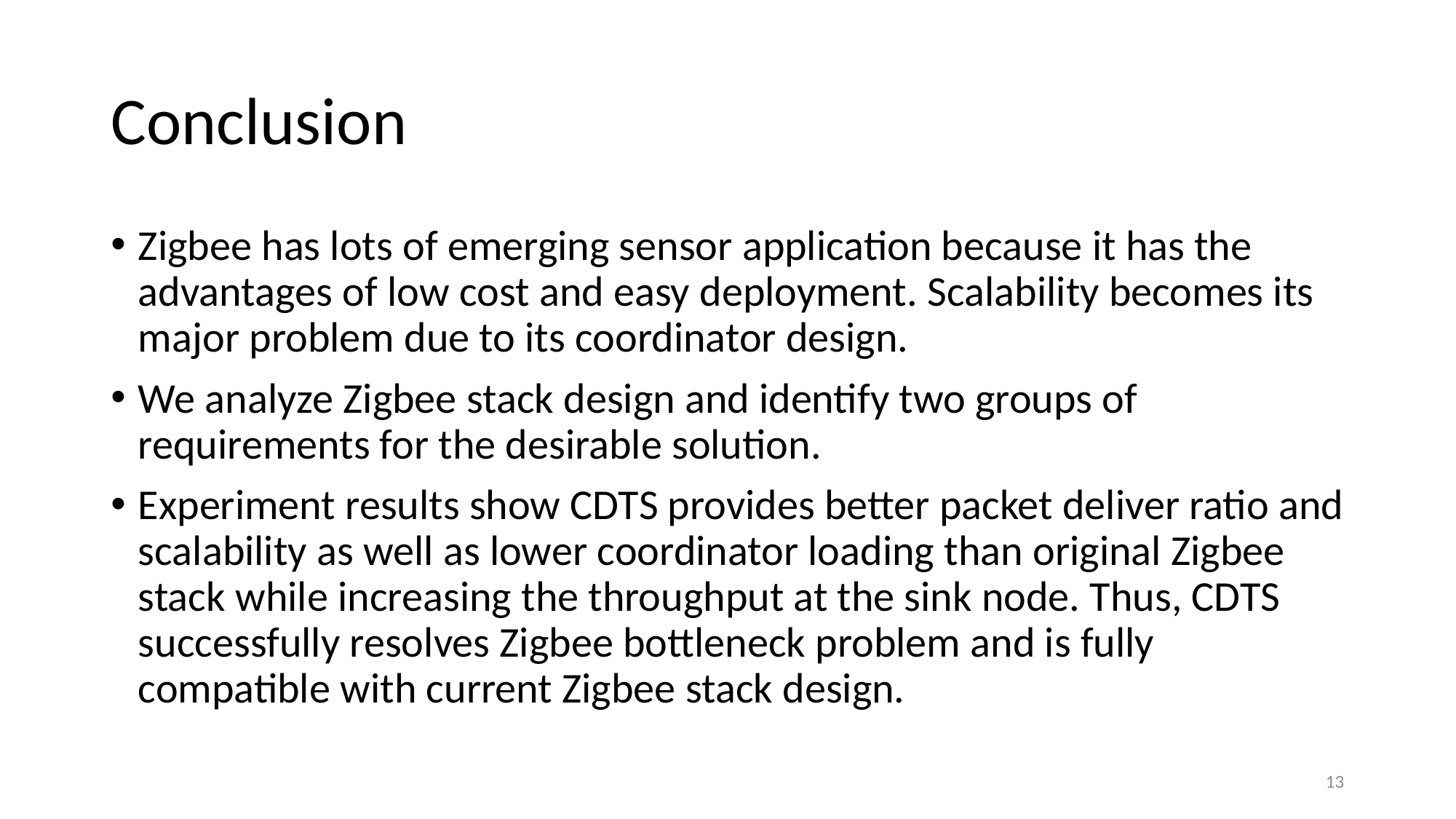

# Conclusion
Zigbee has lots of emerging sensor application because it has the advantages of low cost and easy deployment. Scalability becomes its major problem due to its coordinator design.
We analyze Zigbee stack design and identify two groups of requirements for the desirable solution.
Experiment results show CDTS provides better packet deliver ratio and scalability as well as lower coordinator loading than original Zigbee stack while increasing the throughput at the sink node. Thus, CDTS successfully resolves Zigbee bottleneck problem and is fully compatible with current Zigbee stack design.
13